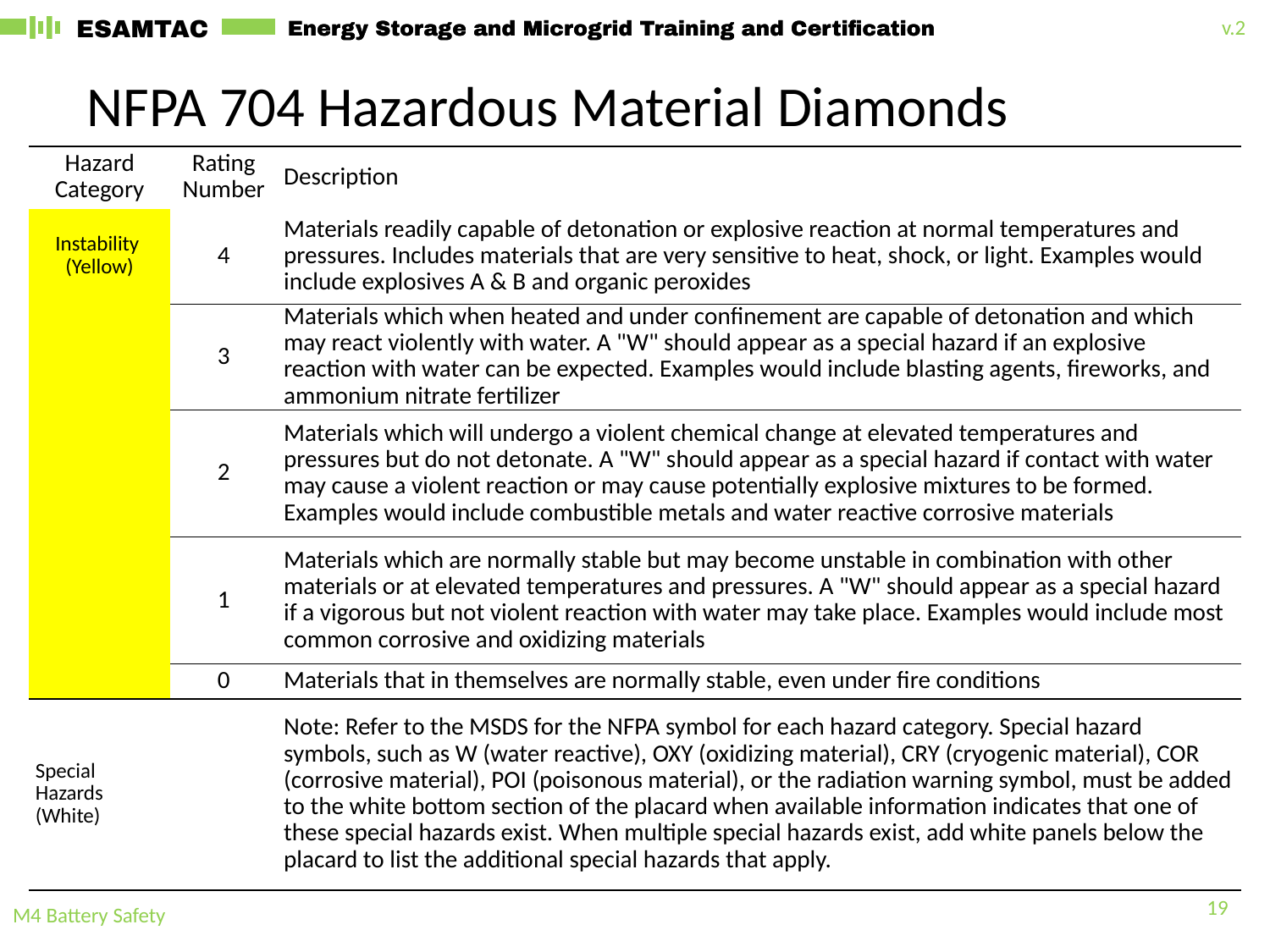

# NFPA 704 Hazardous Material Diamonds
| Hazard Category | Rating Number | Description |
| --- | --- | --- |
| Instability (Yellow) | 4 | Materials readily capable of detonation or explosive reaction at normal temperatures and pressures. Includes materials that are very sensitive to heat, shock, or light. Examples would include explosives A & B and organic peroxides |
|  | 3 | Materials which when heated and under confinement are capable of detonation and which may react violently with water. A "W" should appear as a special hazard if an explosive reaction with water can be expected. Examples would include blasting agents, fireworks, and ammonium nitrate fertilizer |
|  | 2 | Materials which will undergo a violent chemical change at elevated temperatures and pressures but do not detonate. A "W" should appear as a special hazard if contact with water may cause a violent reaction or may cause potentially explosive mixtures to be formed. Examples would include combustible metals and water reactive corrosive materials |
|  | 1 | Materials which are normally stable but may become unstable in combination with other materials or at elevated temperatures and pressures. A "W" should appear as a special hazard if a vigorous but not violent reaction with water may take place. Examples would include most common corrosive and oxidizing materials |
|  | 0 | Materials that in themselves are normally stable, even under fire conditions |
| Special Hazards (White) |  | Note: Refer to the MSDS for the NFPA symbol for each hazard category. Special hazard symbols, such as W (water reactive), OXY (oxidizing material), CRY (cryogenic material), COR (corrosive material), POI (poisonous material), or the radiation warning symbol, must be added to the white bottom section of the placard when available information indicates that one of these special hazards exist. When multiple special hazards exist, add white panels below the placard to list the additional special hazards that apply. |
19
M4 Battery Safety